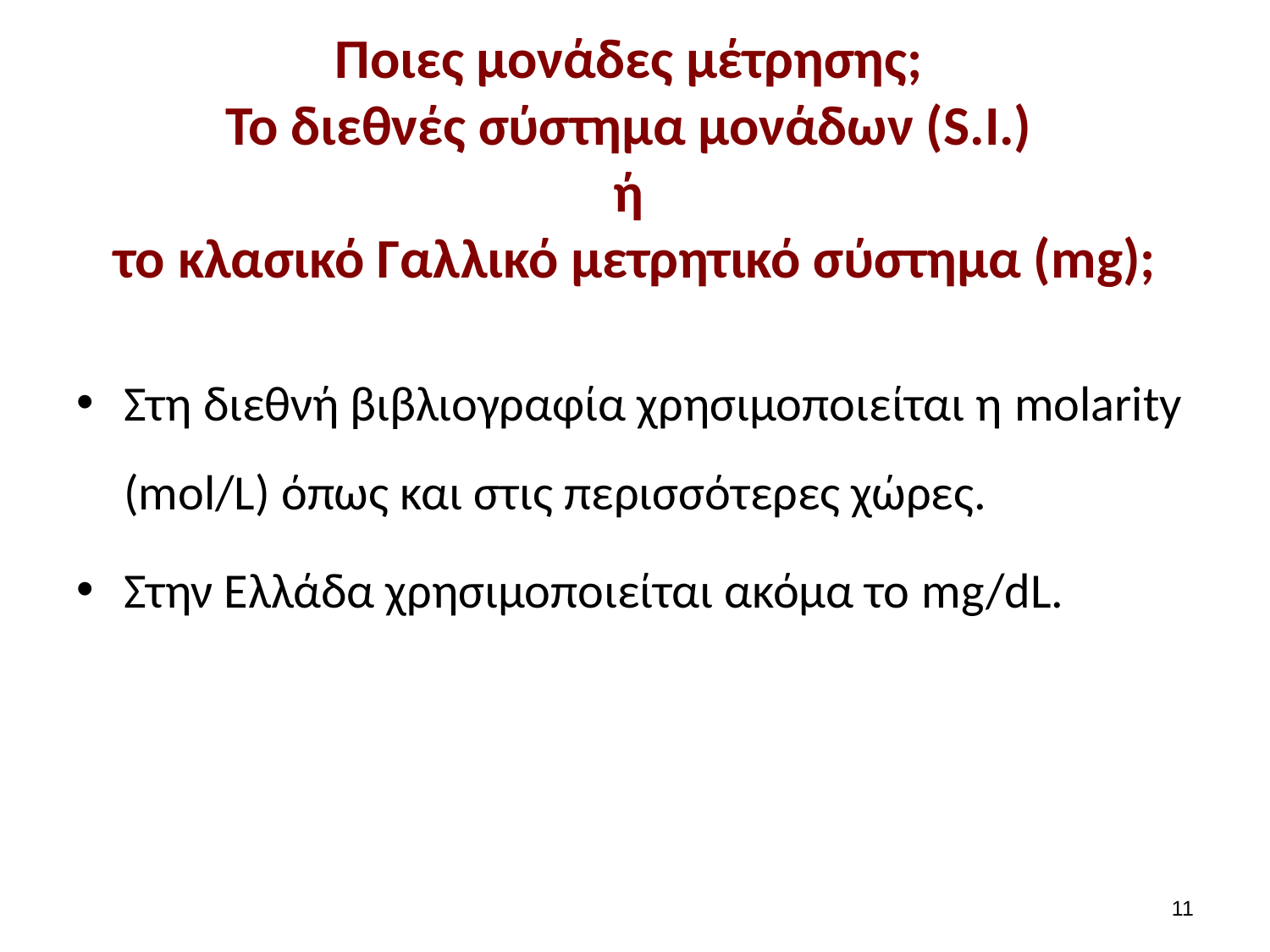

# Ποιες μονάδες μέτρησης; Το διεθνές σύστημα μονάδων (S.I.) ή το κλασικό Γαλλικό μετρητικό σύστημα (mg);
Στη διεθνή βιβλιογραφία χρησιμοποιείται η molarity (mol/L) όπως και στις περισσότερες χώρες.
Στην Ελλάδα χρησιμοποιείται ακόμα το mg/dL.

11